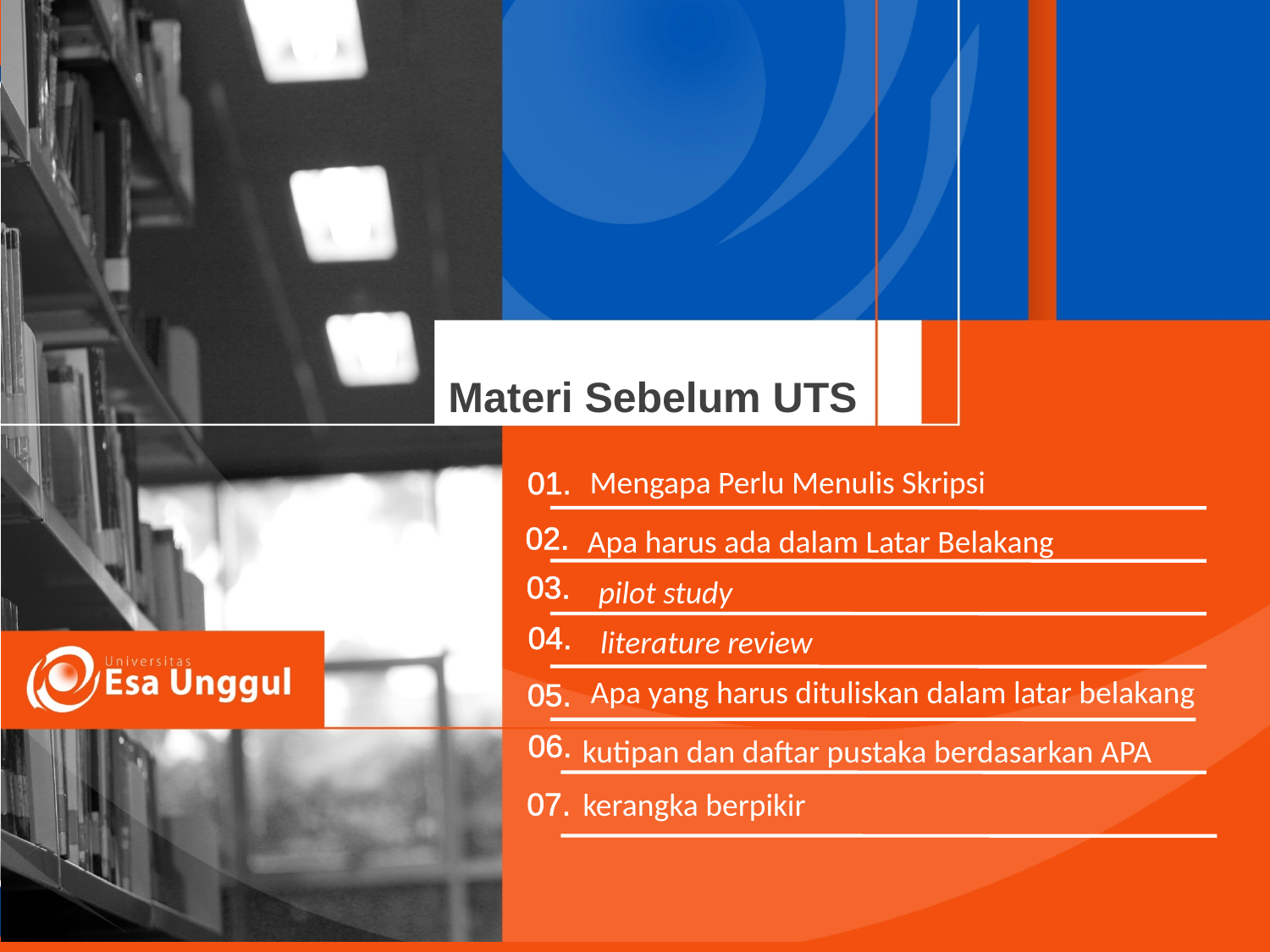

Mengapa Perlu Menulis Skripsi
Apa harus ada dalam Latar Belakang
pilot study
literature review
Apa yang harus dituliskan dalam latar belakang
kutipan dan daftar pustaka berdasarkan APA
kerangka berpikir